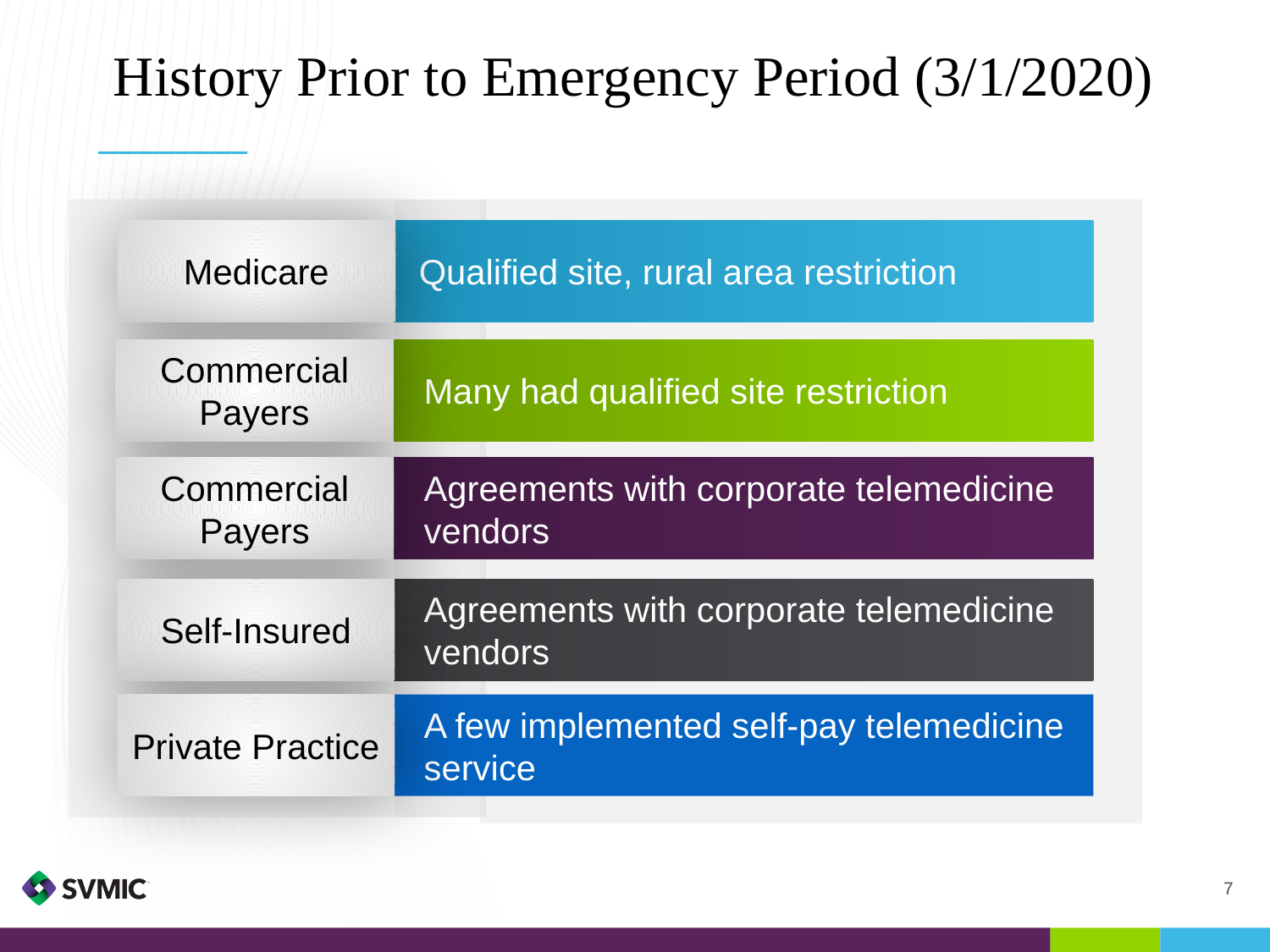

# History Prior to Emergency Period (3/1/2020)

Medicare
Qualified site, rural area restriction
Commercial
Payers
Many had qualified site restriction
Commercial
Payers
Agreements with corporate telemedicine vendors
Self-Insured
Agreements with corporate telemedicine vendors
Private Practice
A few implemented self-pay telemedicine service